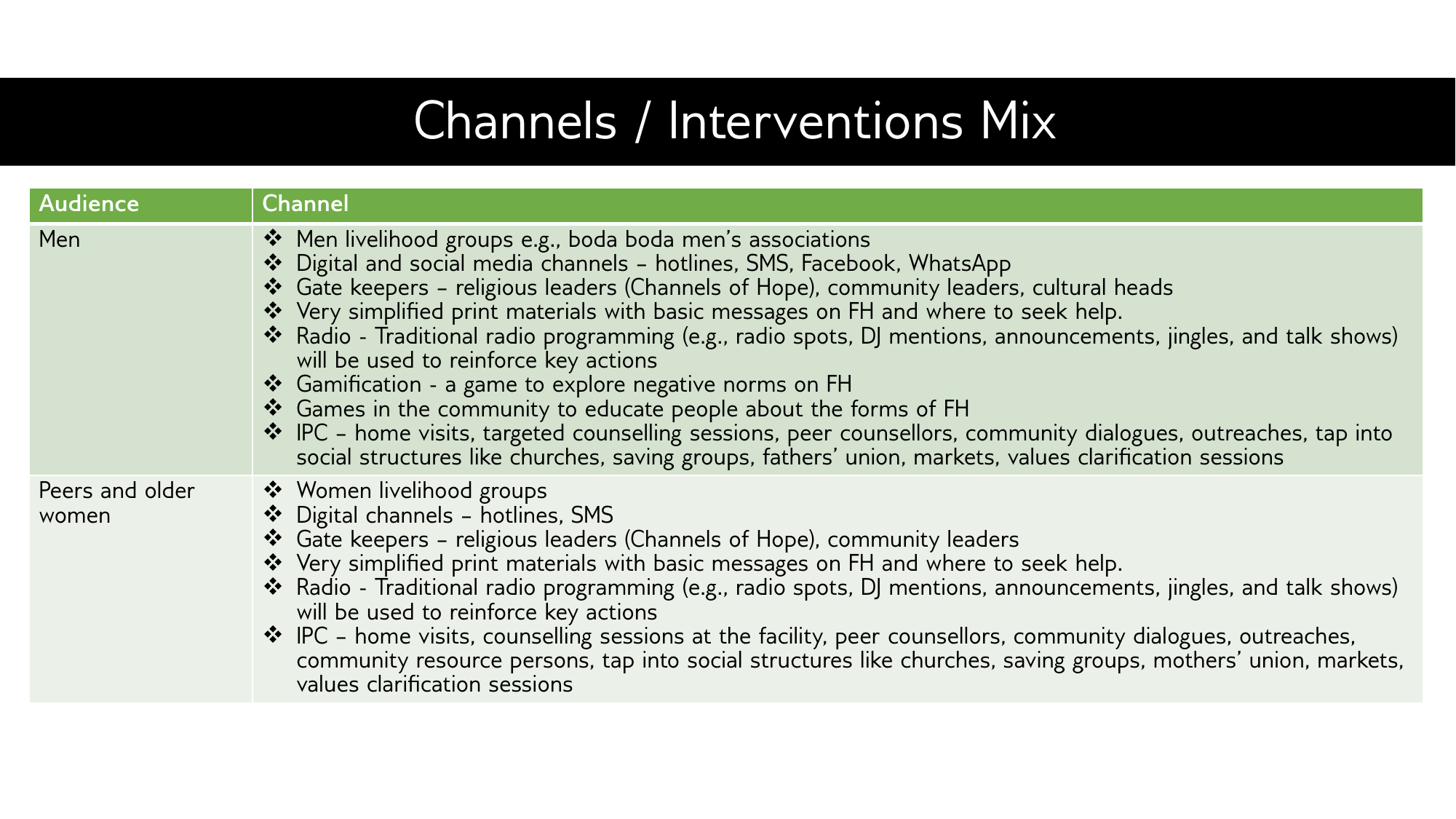

# Channels / Interventions Mix

| Audience | Channel |
| --- | --- |
| Men | Men livelihood groups e.g., boda boda men’s associations Digital and social media channels – hotlines, SMS, Facebook, WhatsApp Gate keepers – religious leaders (Channels of Hope), community leaders, cultural heads Very simplified print materials with basic messages on FH and where to seek help. Radio - Traditional radio programming (e.g., radio spots, DJ mentions, announcements, jingles, and talk shows) will be used to reinforce key actions Gamification - a game to explore negative norms on FH Games in the community to educate people about the forms of FH IPC – home visits, targeted counselling sessions, peer counsellors, community dialogues, outreaches, tap into social structures like churches, saving groups, fathers’ union, markets, values clarification sessions |
| Peers and older women | Women livelihood groups Digital channels – hotlines, SMS Gate keepers – religious leaders (Channels of Hope), community leaders Very simplified print materials with basic messages on FH and where to seek help. Radio - Traditional radio programming (e.g., radio spots, DJ mentions, announcements, jingles, and talk shows) will be used to reinforce key actions IPC – home visits, counselling sessions at the facility, peer counsellors, community dialogues, outreaches, community resource persons, tap into social structures like churches, saving groups, mothers’ union, markets, values clarification sessions |